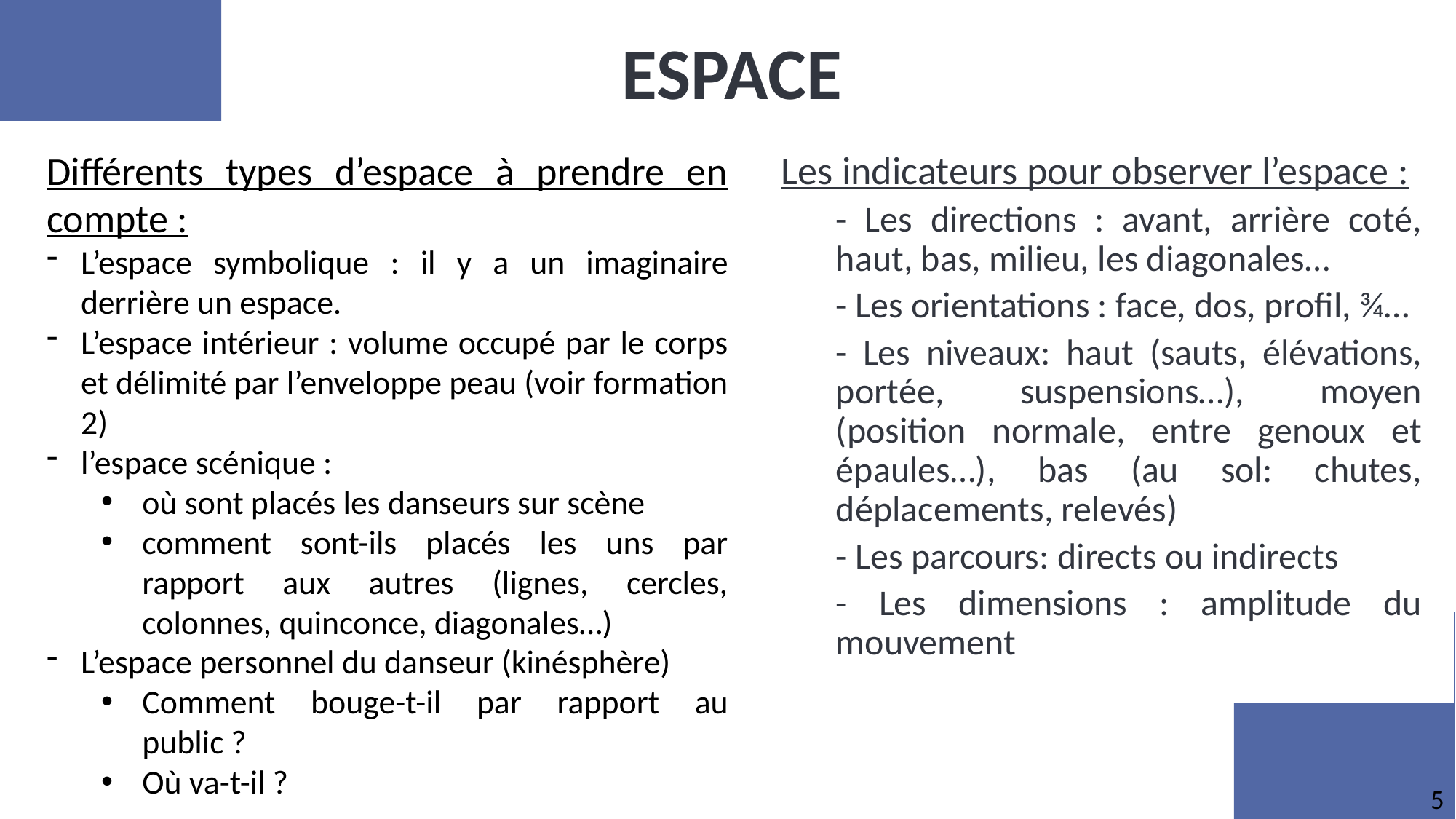

ESPACE

Différents types d’espace à prendre en compte :
L’espace symbolique : il y a un imaginaire derrière un espace.
L’espace intérieur : volume occupé par le corps et délimité par l’enveloppe peau (voir formation 2)
l’espace scénique :
où sont placés les danseurs sur scène
comment sont-ils placés les uns par rapport aux autres (lignes, cercles, colonnes, quinconce, diagonales…)
L’espace personnel du danseur (kinésphère)
Comment bouge-t-il par rapport au public ?
Où va-t-il ?
Les indicateurs pour observer l’espace :
- Les directions : avant, arrière coté, haut, bas, milieu, les diagonales…
- Les orientations : face, dos, profil, ¾…
- Les niveaux: haut (sauts, élévations, portée, suspensions…), moyen (position normale, entre genoux et épaules…), bas (au sol: chutes, déplacements, relevés)
- Les parcours: directs ou indirects
- Les dimensions : amplitude du mouvement

5